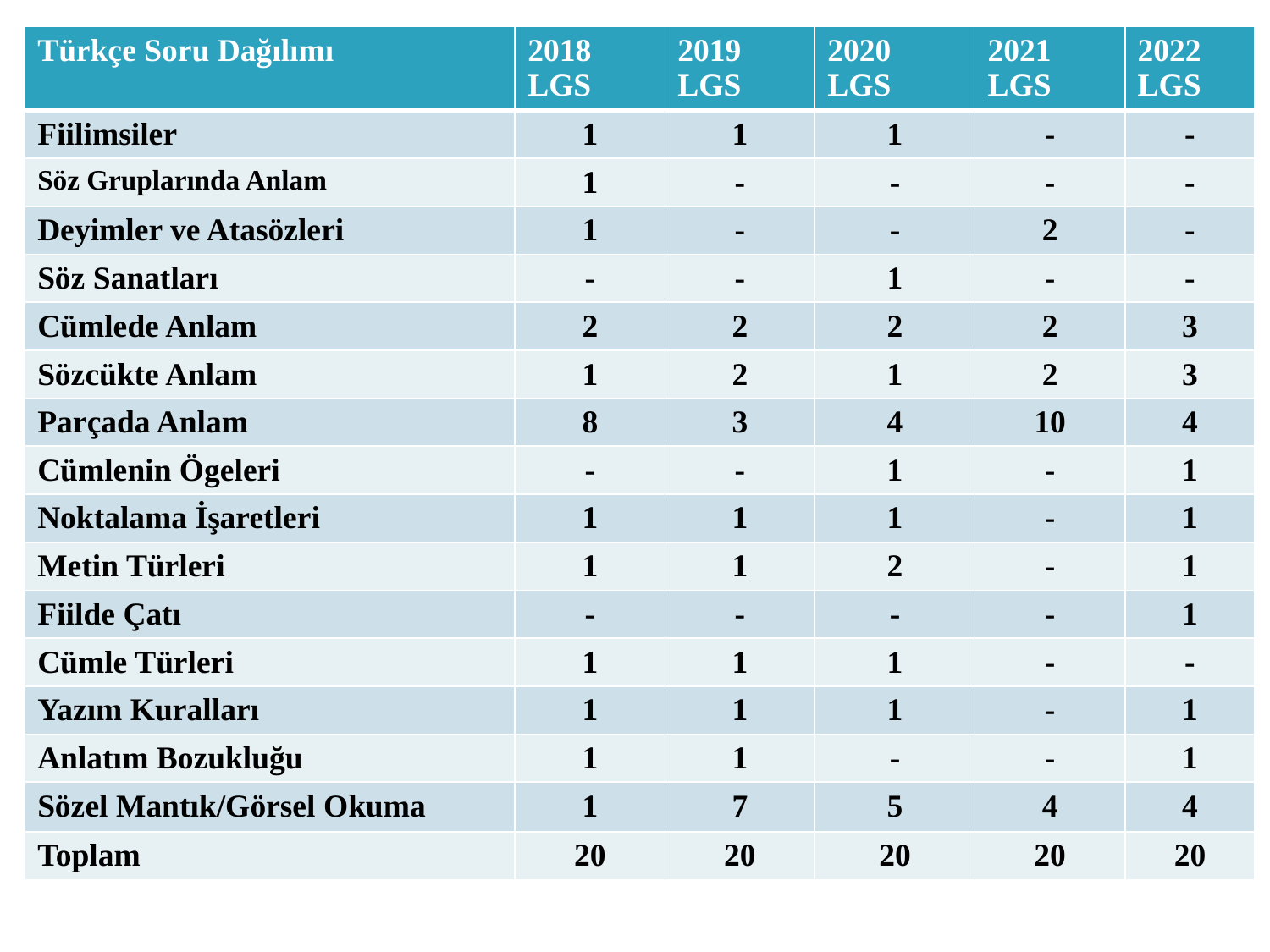

| Türkçe Soru Dağılımı | 2018 LGS | 2019 LGS | 2020 LGS | 2021 LGS | 2022 LGS |
| --- | --- | --- | --- | --- | --- |
| Fiilimsiler | 1 | 1 | 1 | - | - |
| Söz Gruplarında Anlam | 1 | - | - | - | - |
| Deyimler ve Atasözleri | 1 | - | - | 2 | - |
| Söz Sanatları | - | - | 1 | - | - |
| Cümlede Anlam | 2 | 2 | 2 | 2 | 3 |
| Sözcükte Anlam | 1 | 2 | 1 | 2 | 3 |
| Parçada Anlam | 8 | 3 | 4 | 10 | 4 |
| Cümlenin Ögeleri | - | - | 1 | - | 1 |
| Noktalama İşaretleri | 1 | 1 | 1 | - | 1 |
| Metin Türleri | 1 | 1 | 2 | - | 1 |
| Fiilde Çatı | - | - | - | - | 1 |
| Cümle Türleri | 1 | 1 | 1 | - | - |
| Yazım Kuralları | 1 | 1 | 1 | - | 1 |
| Anlatım Bozukluğu | 1 | 1 | - | - | 1 |
| Sözel Mantık/Görsel Okuma | 1 | 7 | 5 | 4 | 4 |
| Toplam | 20 | 20 | 20 | 20 | 20 |